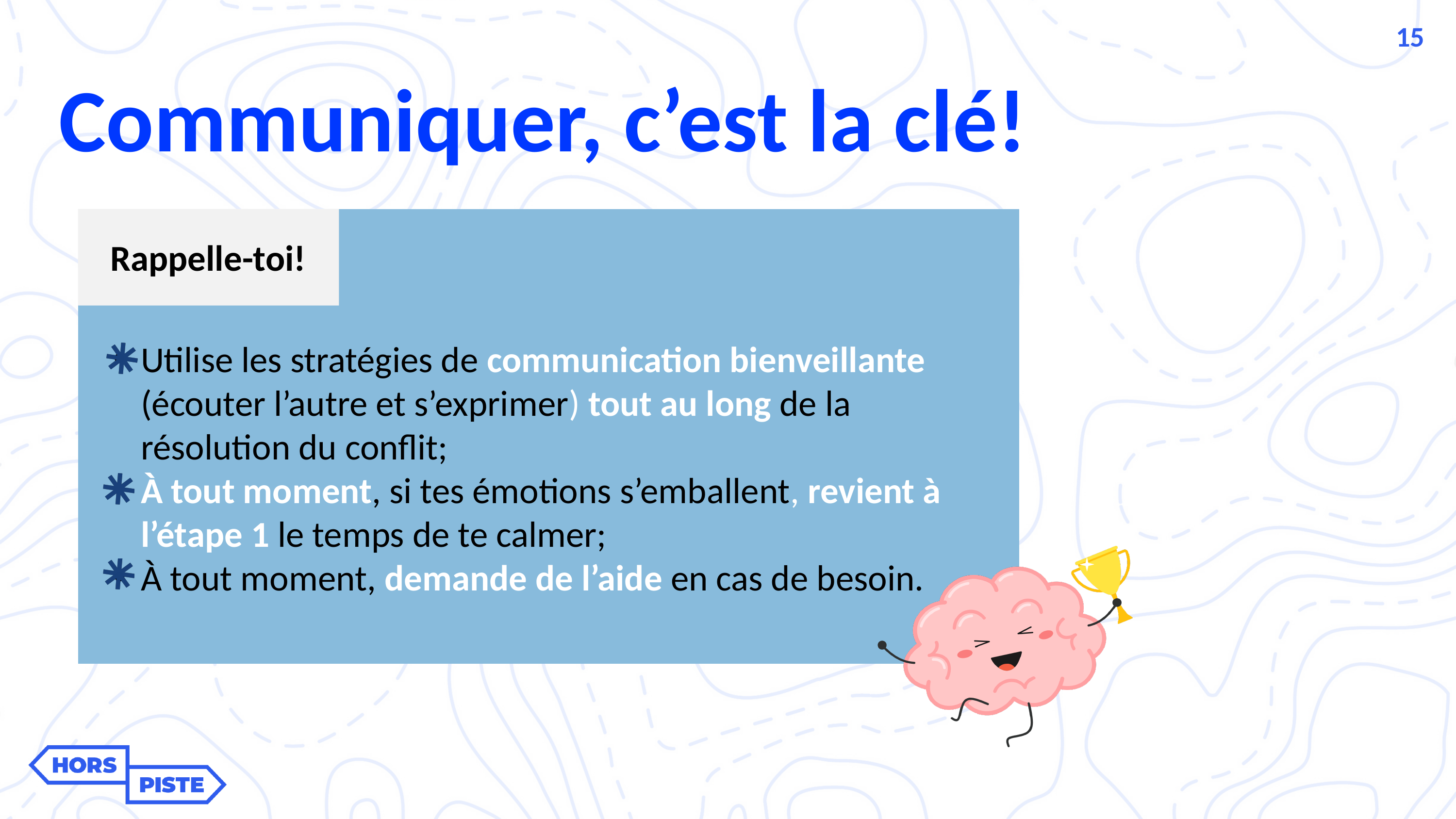

15
Communiquer, c’est la clé!

Rappelle-toi!
Utilise les stratégies de communication bienveillante (écouter l’autre et s’exprimer) tout au long de la résolution du conflit;​
À tout moment, si tes émotions s’emballent, revient à l’étape 1 le temps de te calmer;​
À tout moment, demande de l’aide en cas de besoin.

15